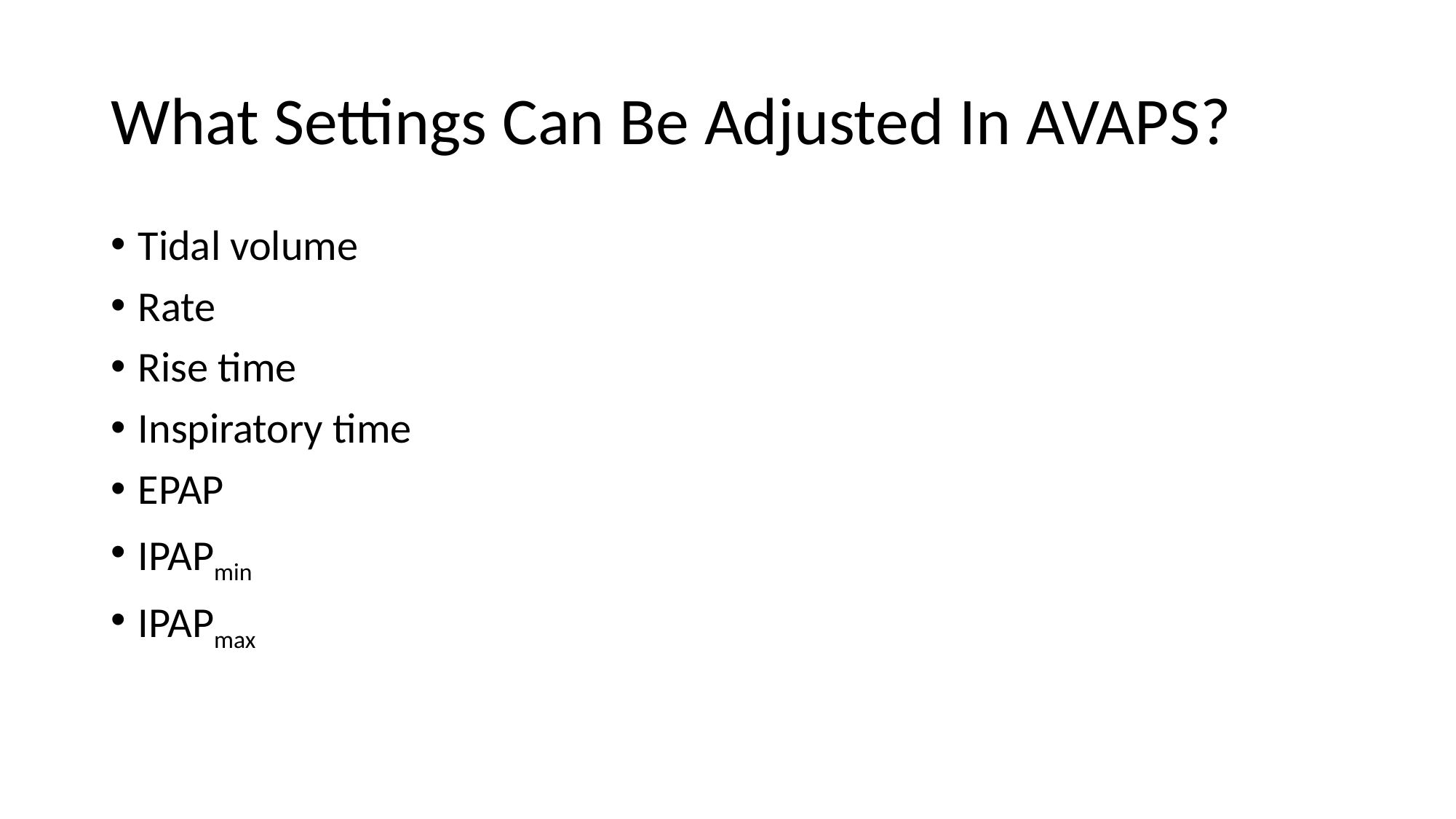

# What Settings Can Be Adjusted In AVAPS?
Tidal volume
Rate
Rise time
Inspiratory time
EPAP
IPAPmin
IPAPmax